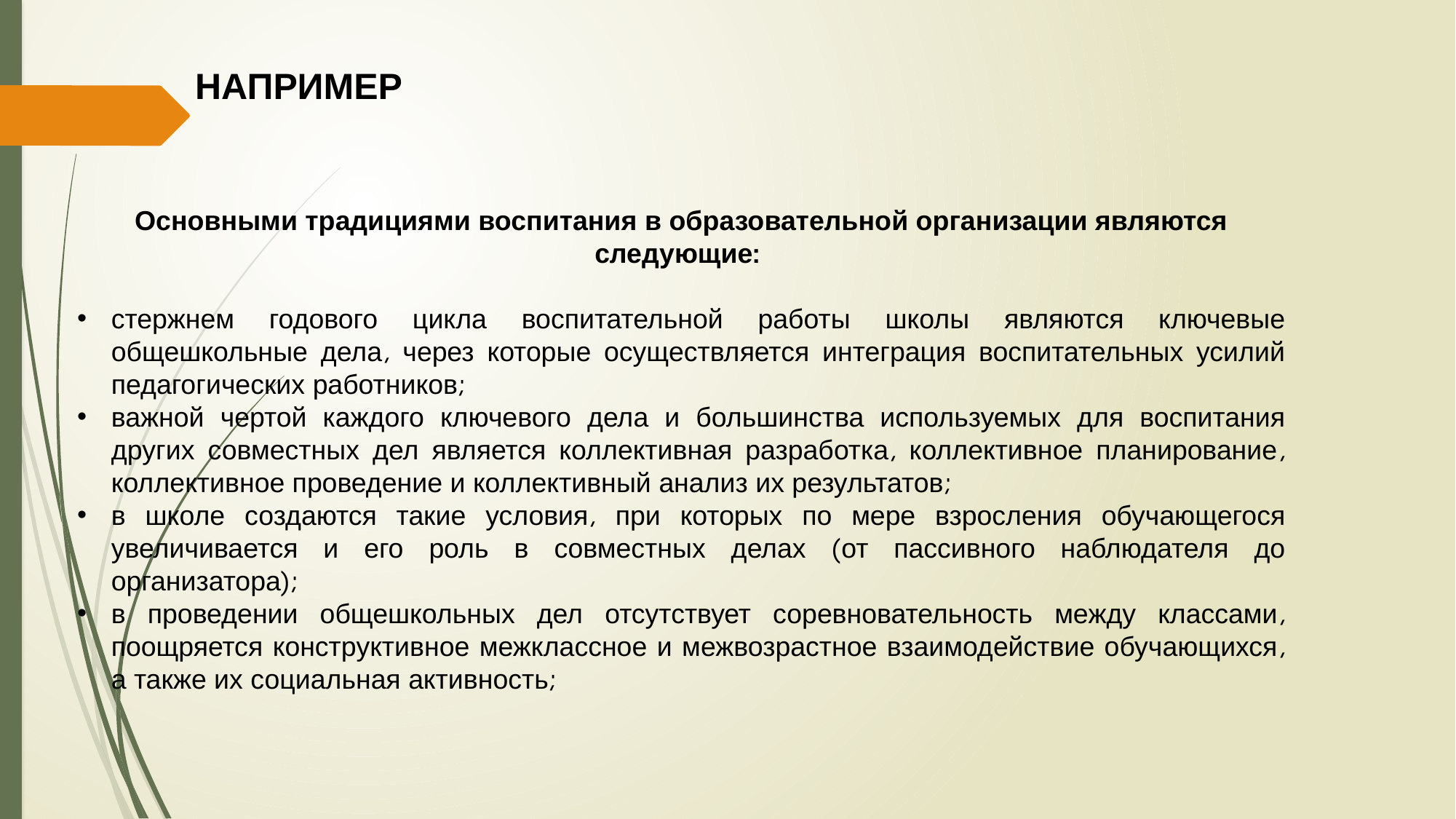

НАПРИМЕР
Основными традициями воспитания в образовательной организации являются следующие:

стержнем годового цикла воспитательной работы школы являются ключевые общешкольные дела, через которые осуществляется интеграция воспитательных усилий педагогических работников;
важной чертой каждого ключевого дела и большинства используемых для воспитания других совместных дел является коллективная разработка, коллективное планирование, коллективное проведение и коллективный анализ их результатов;
в школе создаются такие условия, при которых по мере взросления обучающегося увеличивается и его роль в совместных делах (от пассивного наблюдателя до организатора);
в проведении общешкольных дел отсутствует соревновательность между классами, поощряется конструктивное межклассное и межвозрастное взаимодействие обучающихся, а также их социальная активность;